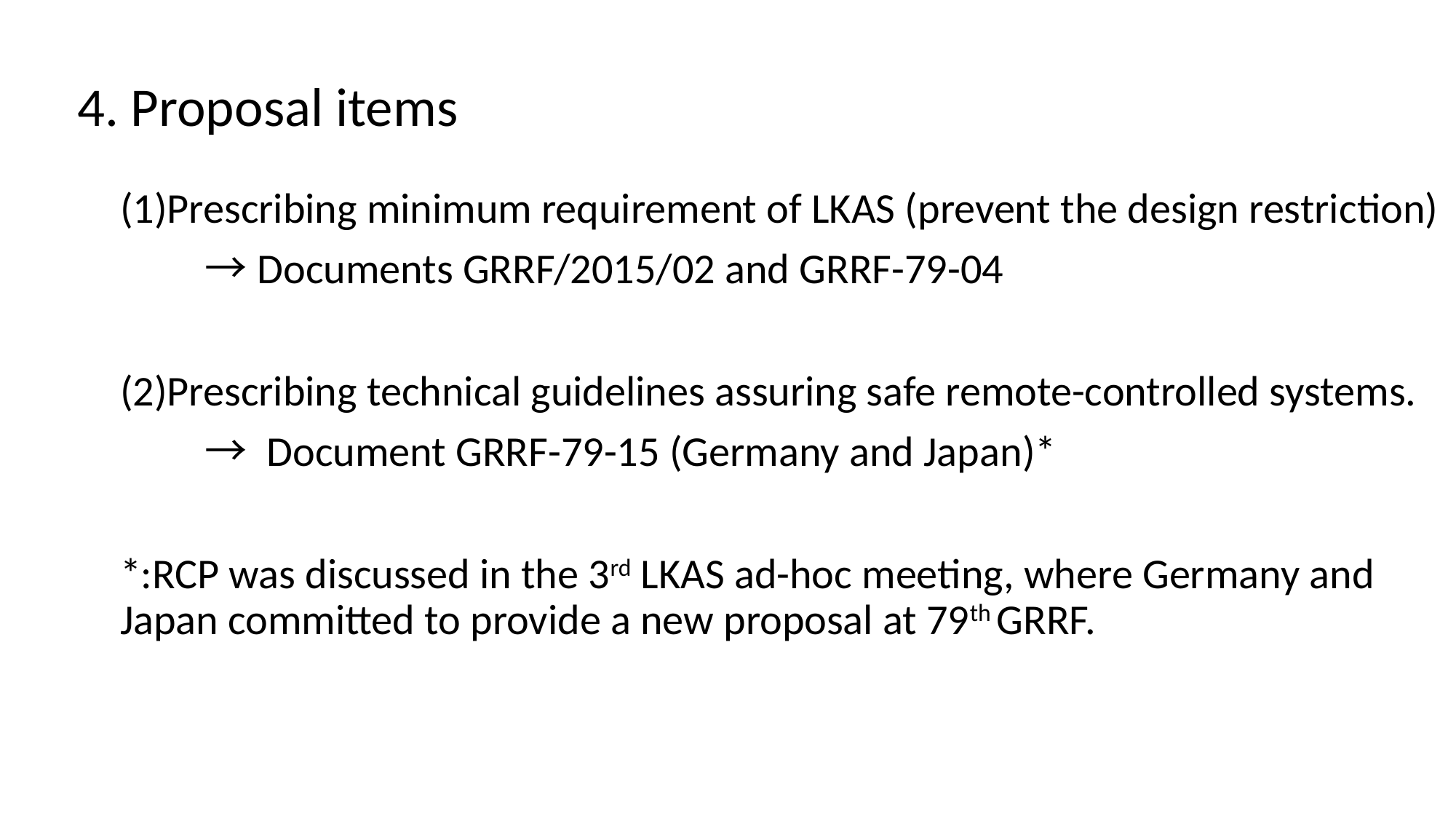

# 4. Proposal items
(1)Prescribing minimum requirement of LKAS (prevent the design restriction)
　　→Documents GRRF/2015/02 and GRRF-79-04

(2)Prescribing technical guidelines assuring safe remote-controlled systems.
　　→ Document GRRF-79-15 (Germany and Japan)*

*:RCP was discussed in the 3rd LKAS ad-hoc meeting, where Germany and Japan committed to provide a new proposal at 79th GRRF.